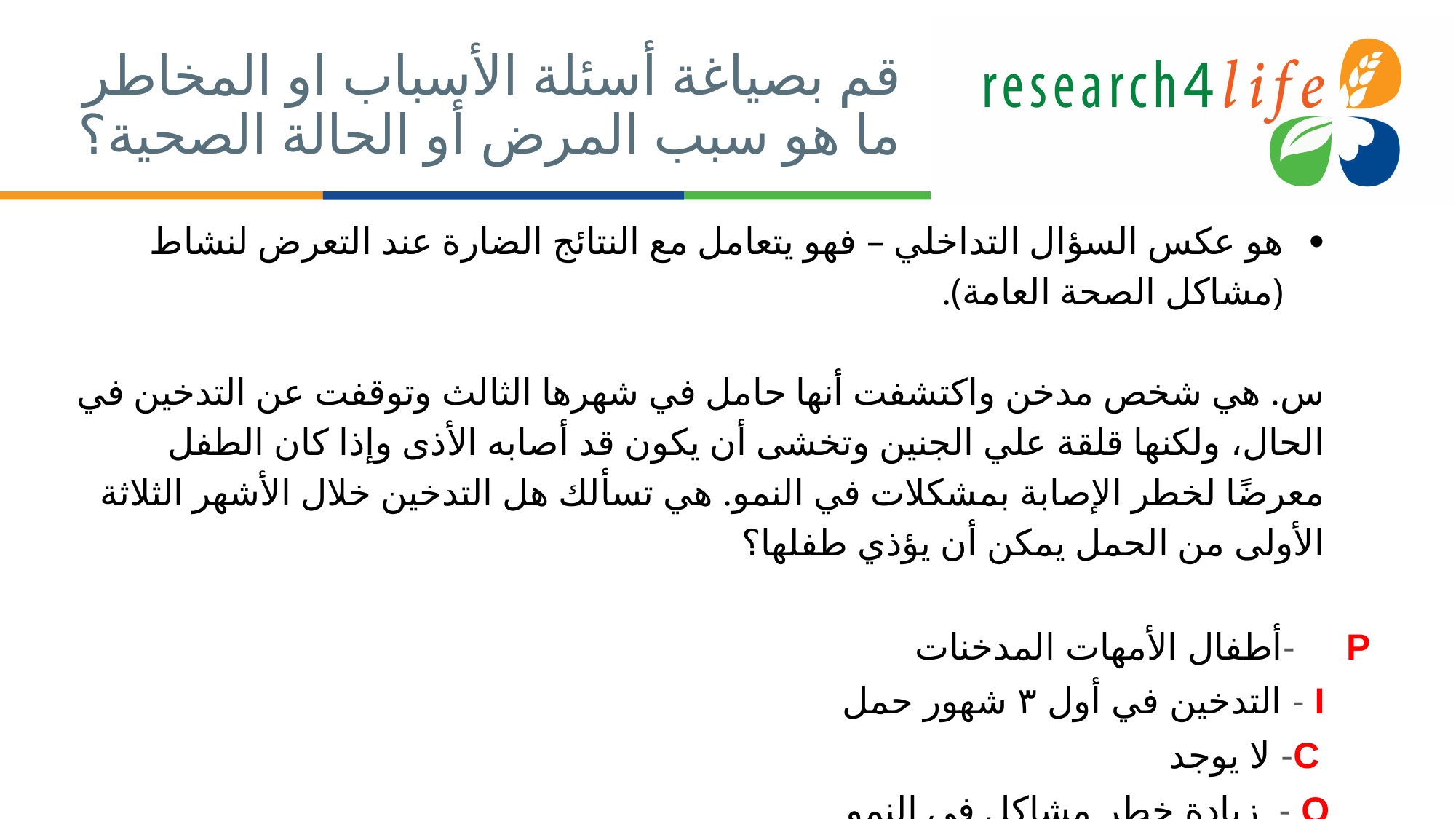

# قم بصياغة أسئلة الأسباب او المخاطر ما هو سبب المرض أو الحالة الصحية؟
هو عكس السؤال التداخلي – فهو يتعامل مع النتائج الضارة عند التعرض لنشاط (مشاكل الصحة العامة).

س. هي شخص مدخن واكتشفت أنها حامل في شهرها الثالث وتوقفت عن التدخين في الحال، ولكنها قلقة علي الجنين وتخشى أن يكون قد أصابه الأذى وإذا كان الطفل معرضًا لخطر الإصابة بمشكلات في النمو. هي تسألك هل التدخين خلال الأشهر الثلاثة الأولى من الحمل يمكن أن يؤذي طفلها؟

P     -أطفال الأمهات المدخنات
I - التدخين في أول ٣ شهور حمل
     C- لا يوجد
    O -  زيادة خطر مشاكل في النمو